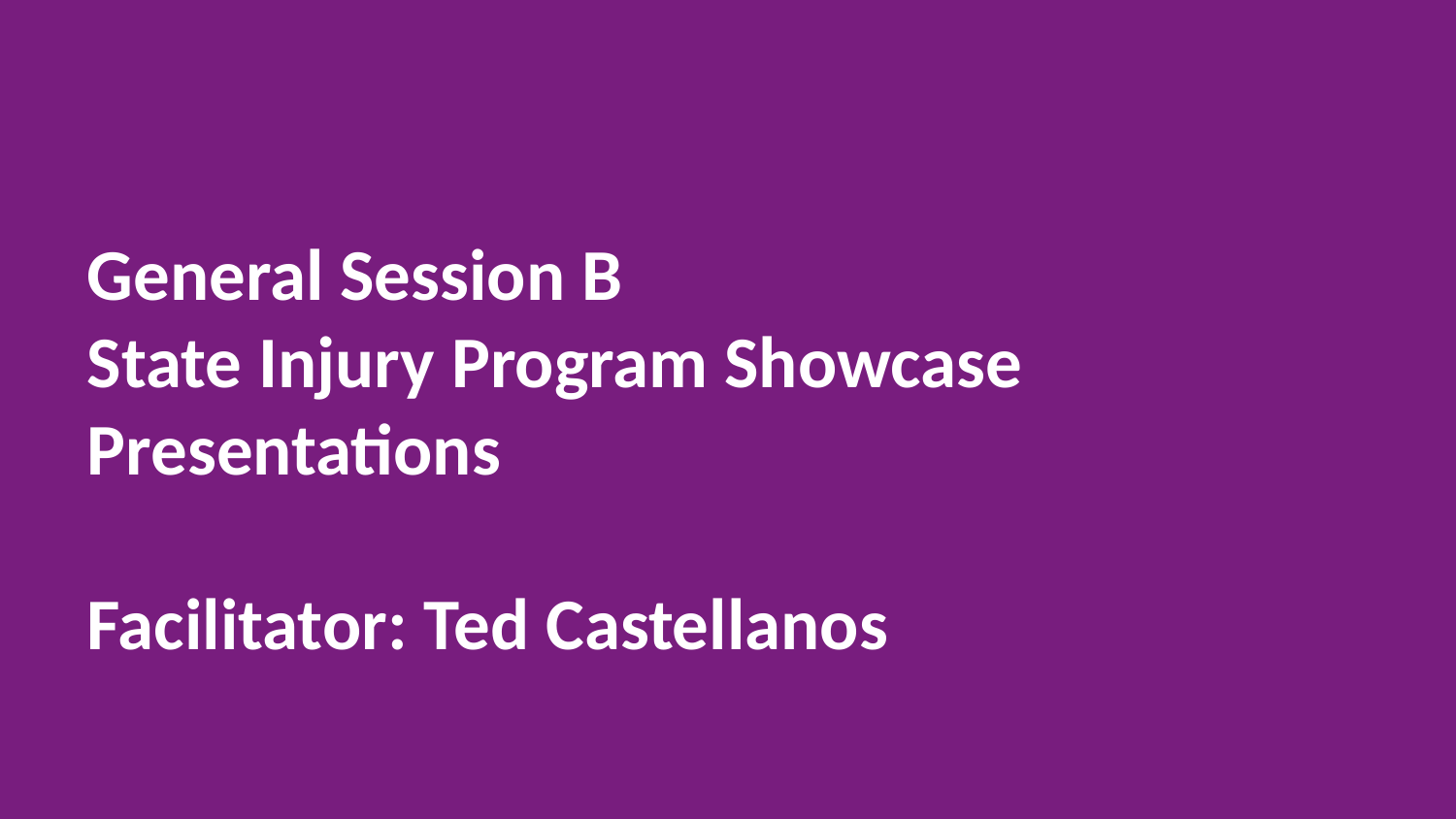

# General Session B State Injury Program Showcase Presentations Facilitator: Ted Castellanos